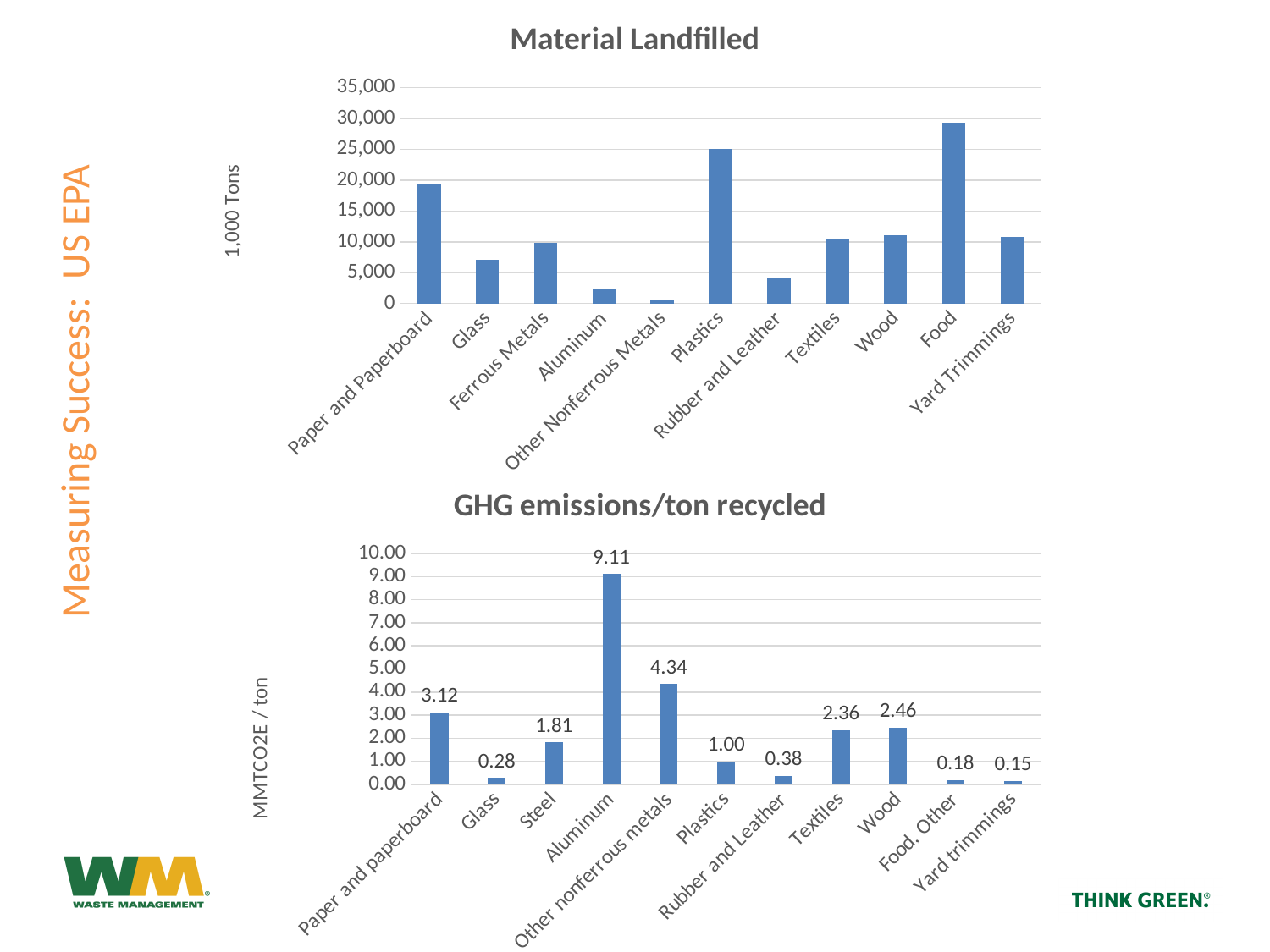

### Chart: Material Landfilled

| Category | Landfilled |
|---|---|
| Paper and Paperboard | 19470.0 |
| Glass | 7040.0 |
| Ferrous Metals | 9830.0 |
| Aluminum | 2360.0 |
| Other Nonferrous Metals | 630.0 |
| Plastics | 25100.0 |
| Rubber and Leather | 4150.0 |
| Textiles | 10460.0 |
| Wood | 11010.0 |
| Food | 29310.0 |
| Yard Trimmings | 10790.0 |
# Measuring Success:  US EPA

### Chart:

| Category | GHG emissions/ton recycled |
|---|---|
| Paper and paperboard | 3.1173715765765766 |
| Glass | 0.2765224080267559 |
| Steel | 1.8122705479452055 |
| Aluminum | 9.1078 |
| Other nonferrous metals | 4.340424264705883 |
| Plastics | 1.000201261829653 |
| Rubber and Leather | 0.37616041666666666 |
| Textiles | 2.358031679389313 |
| Wood | 2.461611673151751 |
| Food, Other | 0.17601185567010308 |
| Yard trimmings | 0.1463120018975332 |